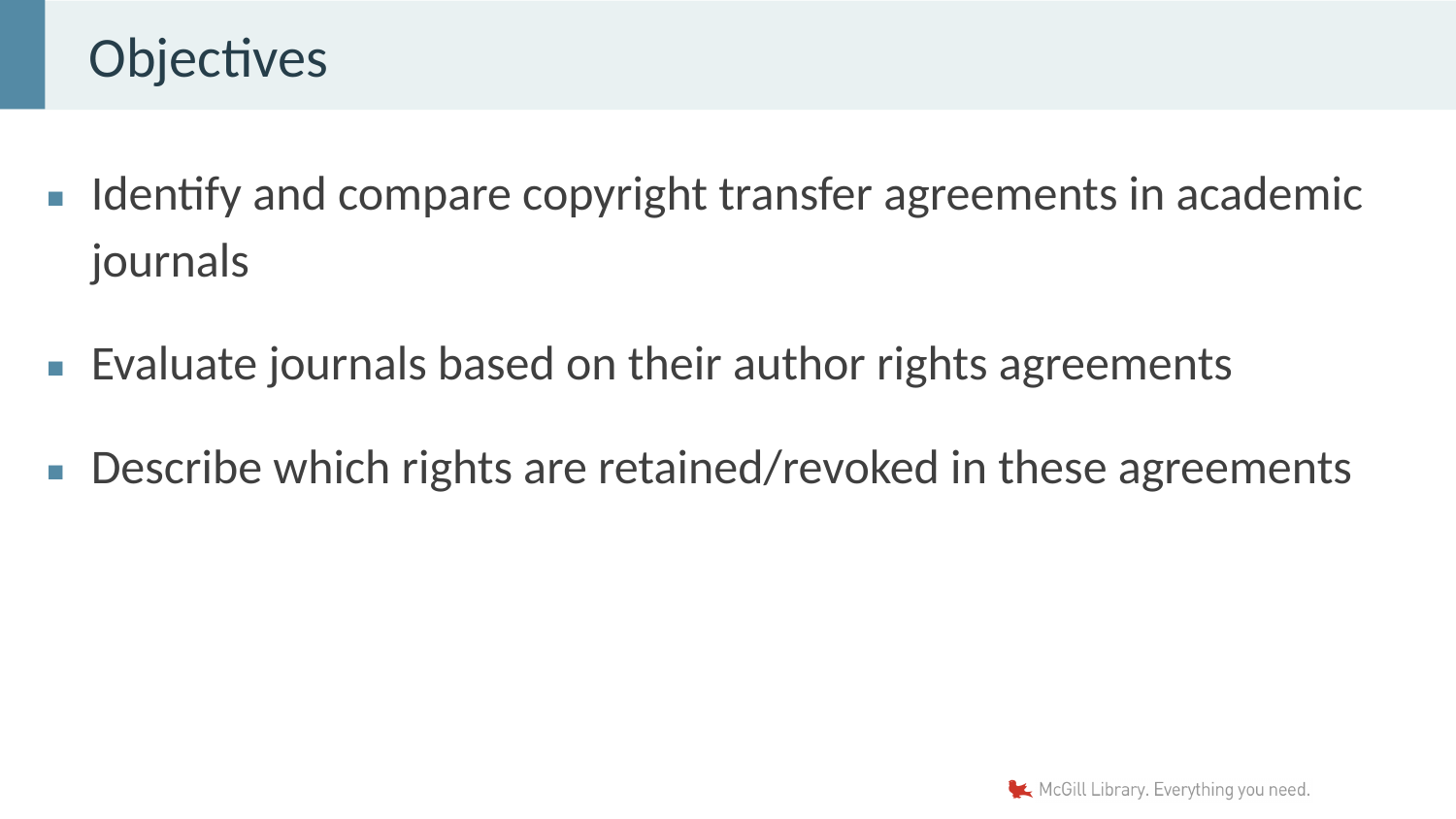

# Objectives
Identify and compare copyright transfer agreements in academic journals
Evaluate journals based on their author rights agreements
Describe which rights are retained/revoked in these agreements